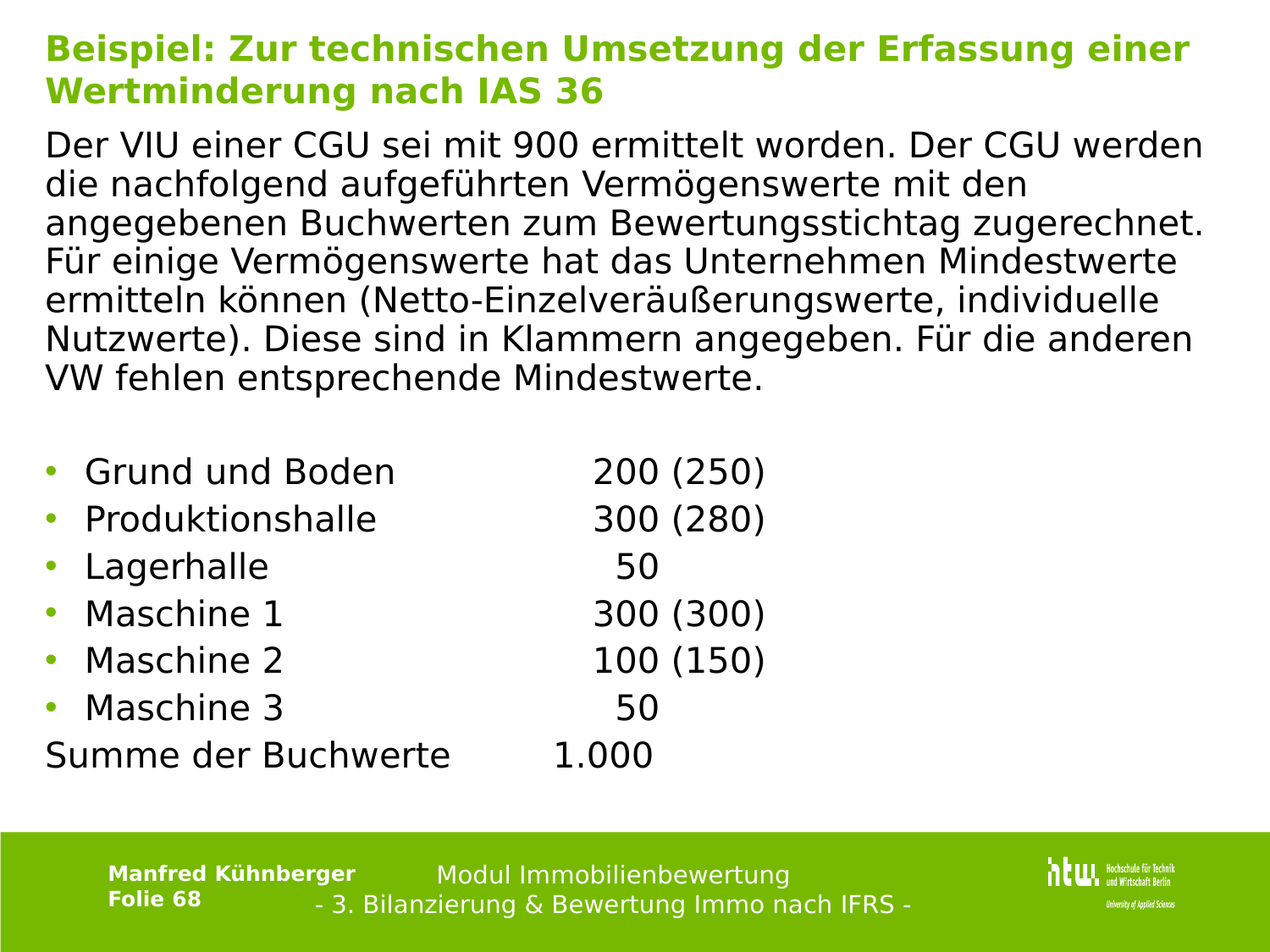

# Beispiel: Zur technischen Umsetzung der Erfassung einer Wertminderung nach IAS 36
Der VIU einer CGU sei mit 900 ermittelt worden. Der CGU werden die nachfolgend aufgeführten Vermögenswerte mit den angegebenen Buchwerten zum Bewertungsstichtag zugerechnet. Für einige Vermögenswerte hat das Unternehmen Mindestwerte ermitteln können (Netto-Einzelveräußerungswerte, individuelle Nutzwerte). Diese sind in Klammern angegeben. Für die anderen VW fehlen entsprechende Mindestwerte.

Grund und Boden		200 (250)
Produktionshalle		300 (280)
Lagerhalle			  50
Maschine 1			300 (300)
Maschine 2			100 (150)
Maschine 3			  50
Summe der Buchwerte	1.000
Modul Immobilienbewertung
- 3. Bilanzierung & Bewertung Immo nach IFRS -
Manfred Kühnberger
Folie 68